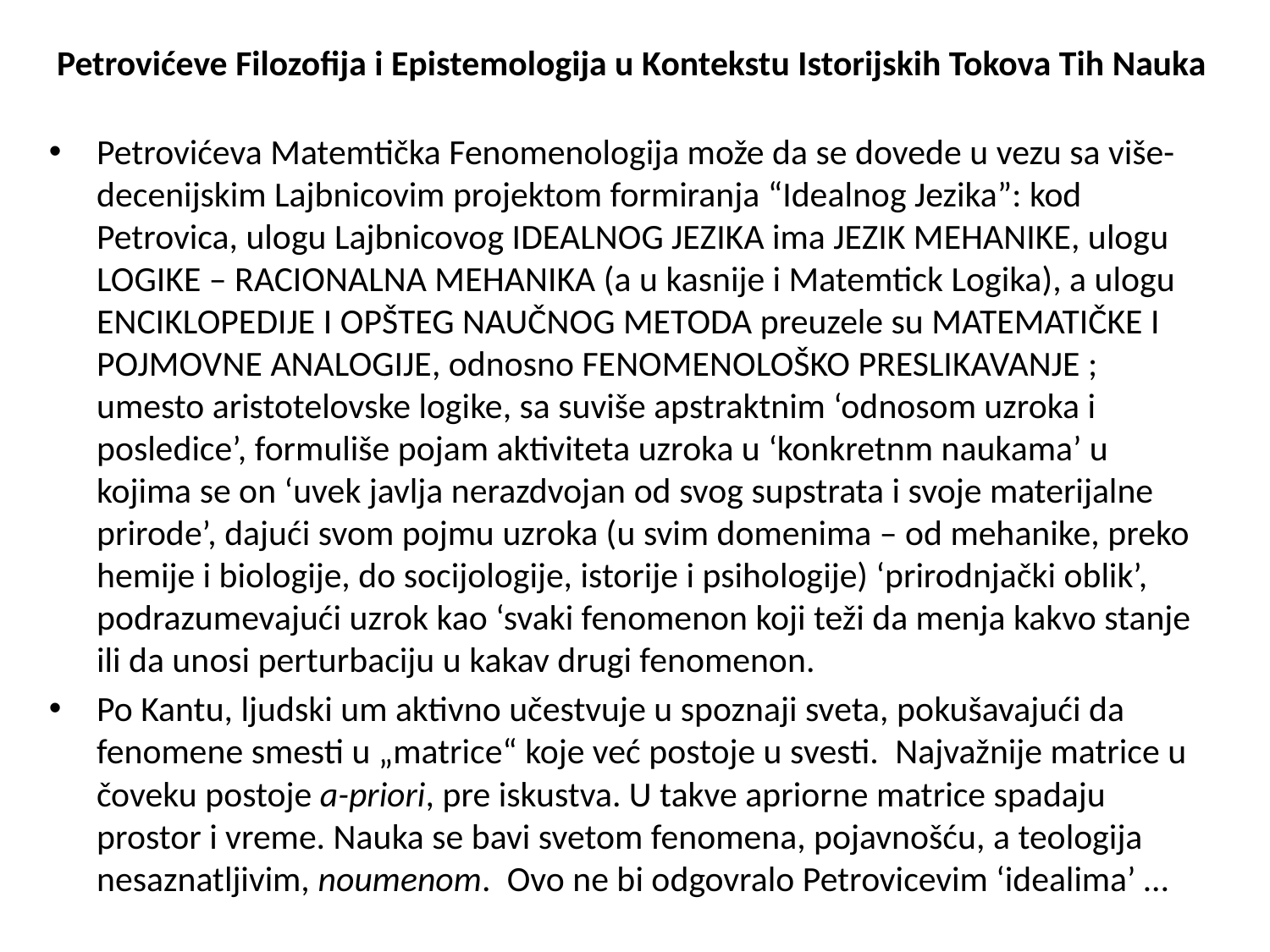

Petrovićeve Filozofija i Epistemologija u Kontekstu Istorijskih Tokova Tih Nauka
Petrovićeva Matemtička Fenomenologija može da se dovede u vezu sa više-decenijskim Lajbnicovim projektom formiranja “Idealnog Jezika”: kod Petrovica, ulogu Lajbnicovog IDEALNOG JEZIKA ima JEZIK MEHANIKE, ulogu LOGIKE – RACIONALNA MEHANIKA (a u kasnije i Matemtick Logika), a ulogu ENCIKLOPEDIJE I OPŠTEG NAUČNOG METODA preuzele su MATEMATIČKE I POJMOVNE ANALOGIJE, odnosno FENOMENOLOŠKO PRESLIKAVANJE ; umesto aristotelovske logike, sa suviše apstraktnim ‘odnosom uzroka i posledice’, formuliše pojam aktiviteta uzroka u ‘konkretnm naukama’ u kojima se on ‘uvek javlja nerazdvojan od svog supstrata i svoje materijalne prirode’, dajući svom pojmu uzroka (u svim domenima – od mehanike, preko hemije i biologije, do socijologije, istorije i psihologije) ‘prirodnjački oblik’, podrazumevajući uzrok kao ‘svaki fenomenon koji teži da menja kakvo stanje ili da unosi perturbaciju u kakav drugi fenomenon.
Po Kantu, ljudski um aktivno učestvuje u spoznaji sveta, pokušavajući da fenomene smesti u „matrice“ koje već postoje u svesti.  Najvažnije matrice u čoveku postoje a-priori, pre iskustva. U takve apriorne matrice spadaju prostor i vreme. Nauka se bavi svetom fenomena, pojavnošću, a teologija nesaznatljivim, noumenom.  Ovo ne bi odgovralo Petrovicevim ‘idealima’ …